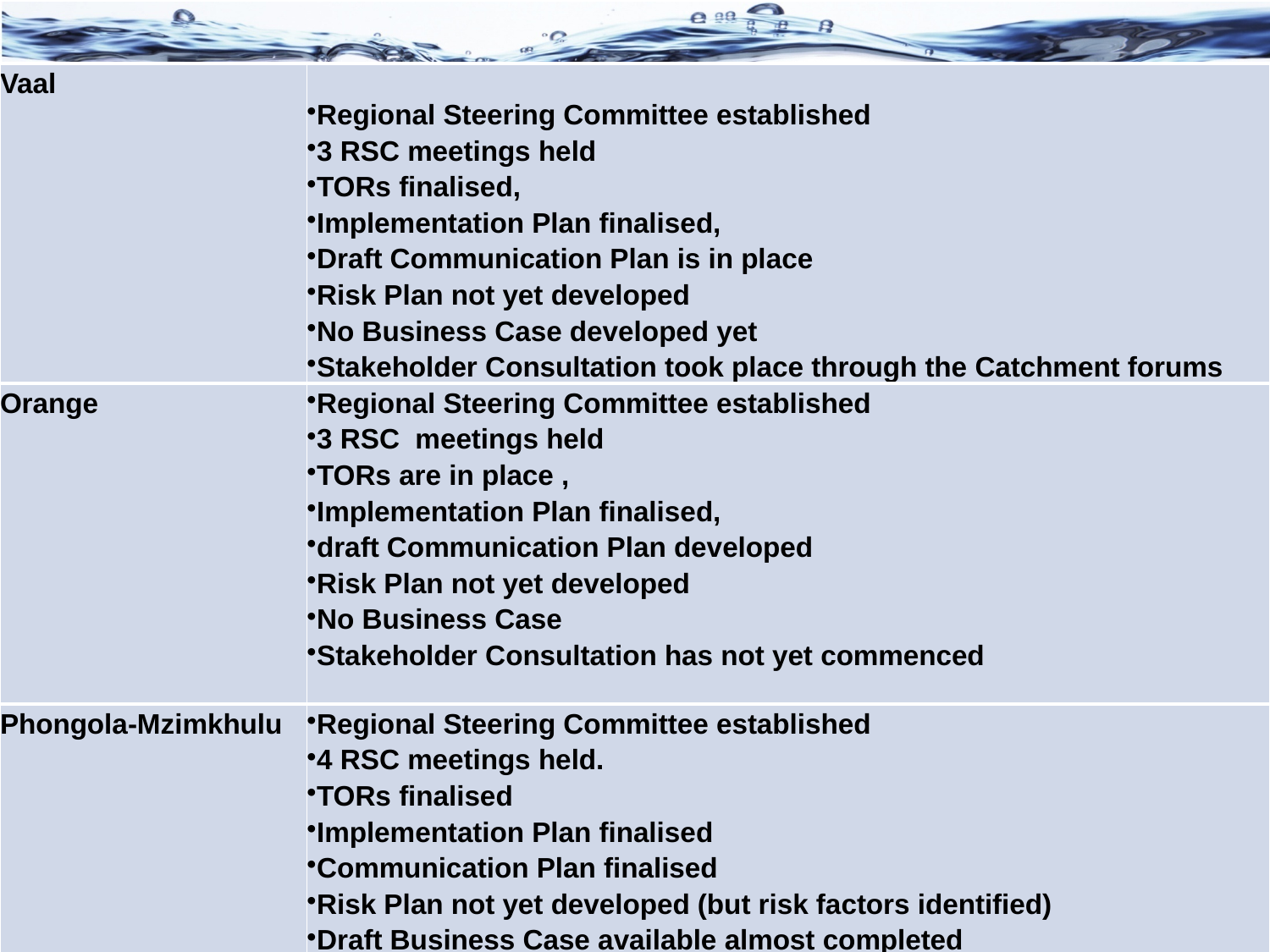

| Vaal | Regional Steering Committee established 3 RSC meetings held TORs finalised, Implementation Plan finalised, Draft Communication Plan is in place Risk Plan not yet developed No Business Case developed yet Stakeholder Consultation took place through the Catchment forums |
| --- | --- |
| Orange | Regional Steering Committee established 3 RSC meetings held TORs are in place , Implementation Plan finalised, draft Communication Plan developed Risk Plan not yet developed No Business Case Stakeholder Consultation has not yet commenced |
| Phongola-Mzimkhulu | Regional Steering Committee established 4 RSC meetings held. TORs finalised Implementation Plan finalised Communication Plan finalised Risk Plan not yet developed (but risk factors identified) Draft Business Case available almost completed 9 Stakeholder consultations meeting held |
4